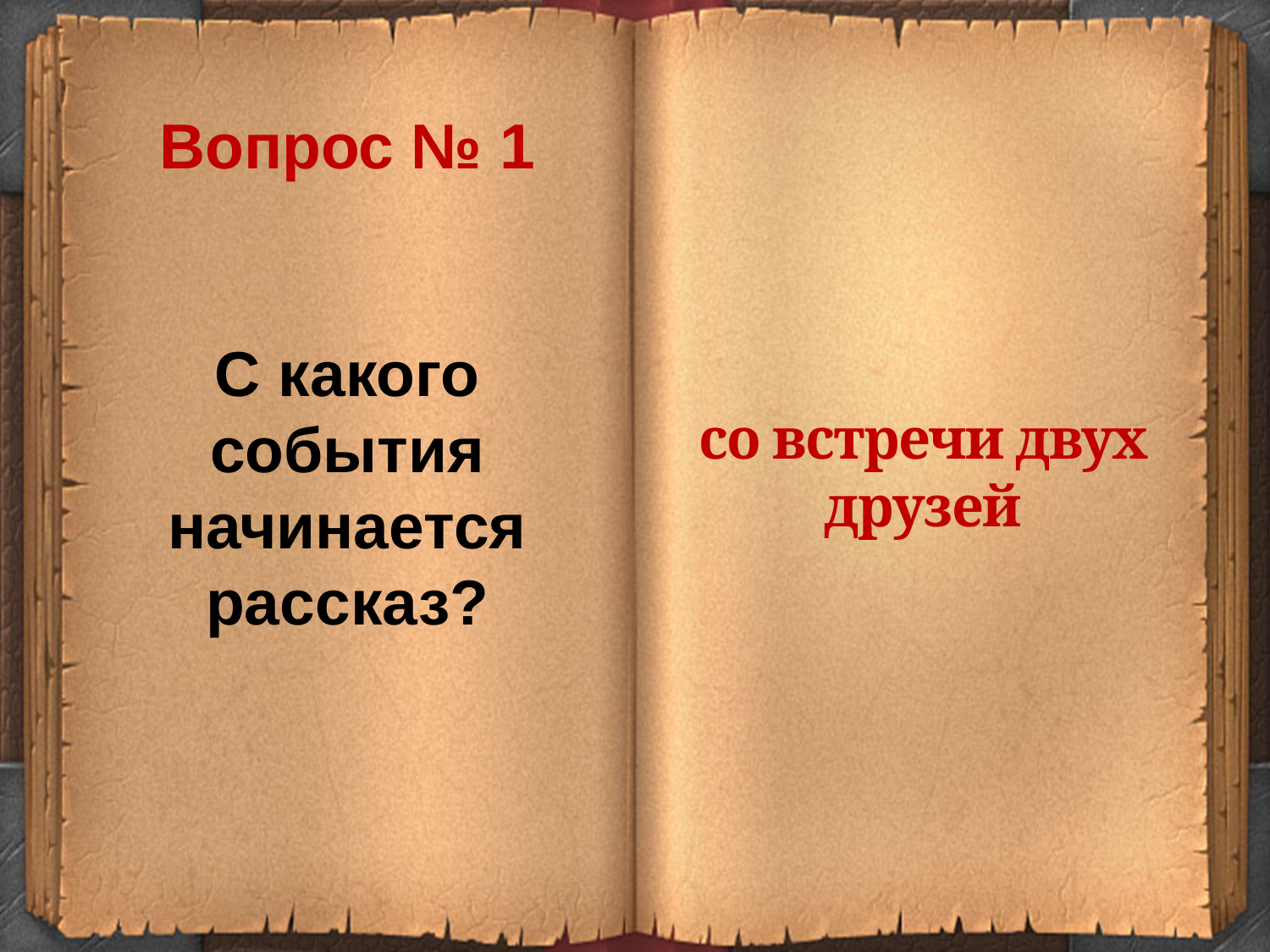

Вопрос № 1
С какого события начинается рассказ?
со встречи двух друзей